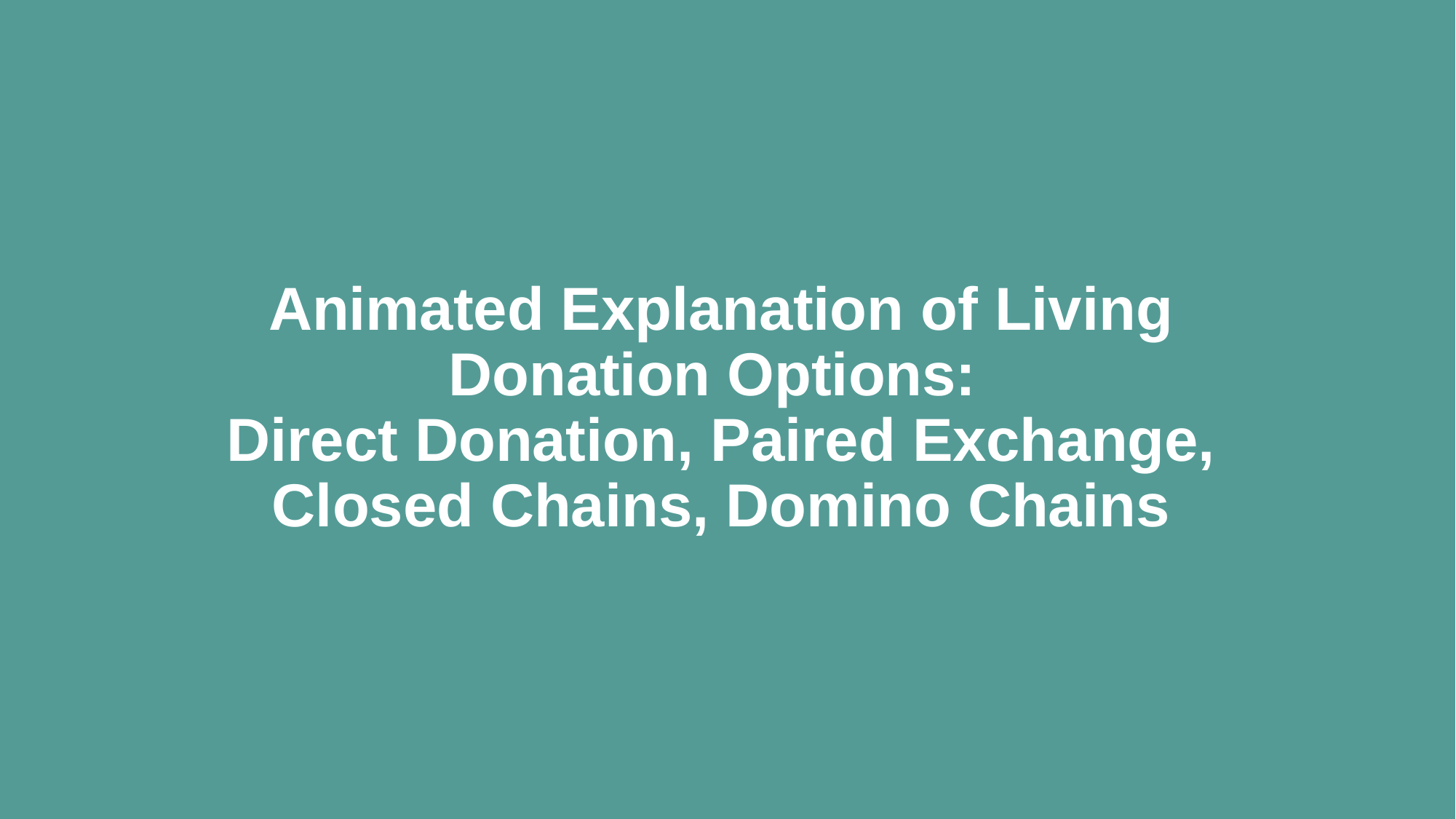

# Animated Explanation of Living Donation Options: Direct Donation, Paired Exchange, Closed Chains, Domino Chains